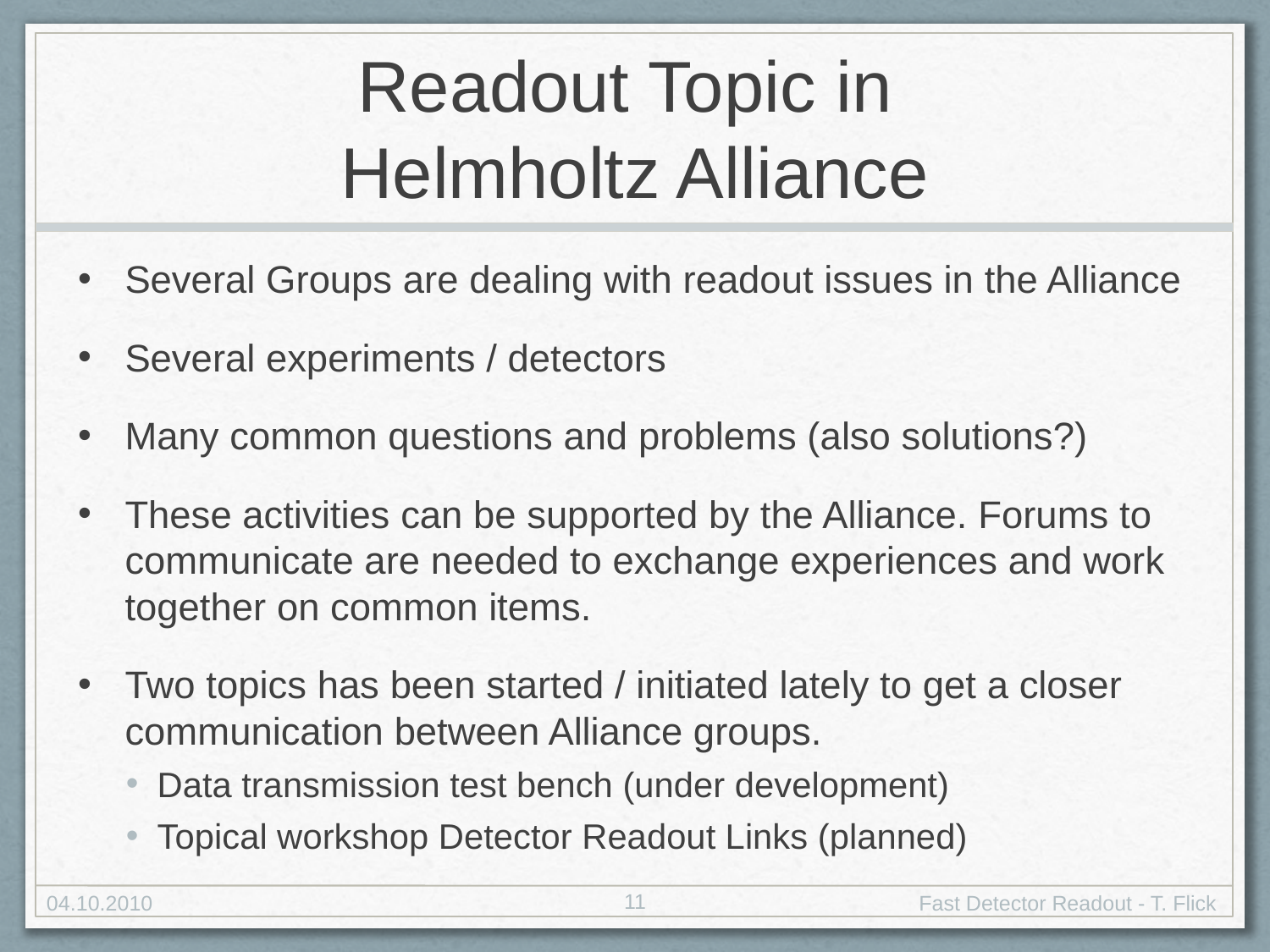

# Readout Topic in Helmholtz Alliance
Several Groups are dealing with readout issues in the Alliance
Several experiments / detectors
Many common questions and problems (also solutions?)
These activities can be supported by the Alliance. Forums to communicate are needed to exchange experiences and work together on common items.
Two topics has been started / initiated lately to get a closer communication between Alliance groups.
Data transmission test bench (under development)
Topical workshop Detector Readout Links (planned)
11
04.10.2010
Fast Detector Readout - T. Flick